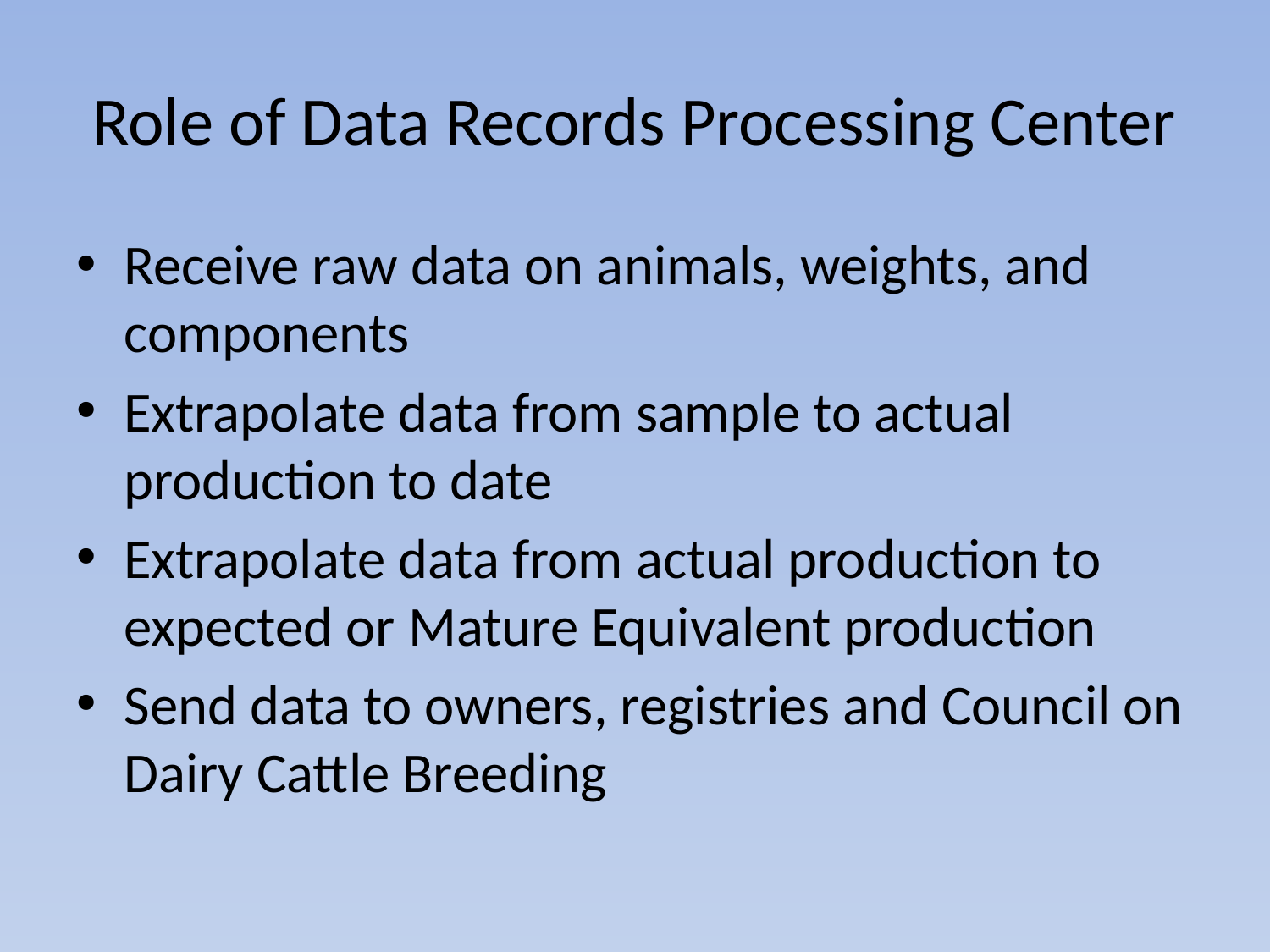

# Role of Data Records Processing Center
Receive raw data on animals, weights, and components
Extrapolate data from sample to actual production to date
Extrapolate data from actual production to expected or Mature Equivalent production
Send data to owners, registries and Council on Dairy Cattle Breeding